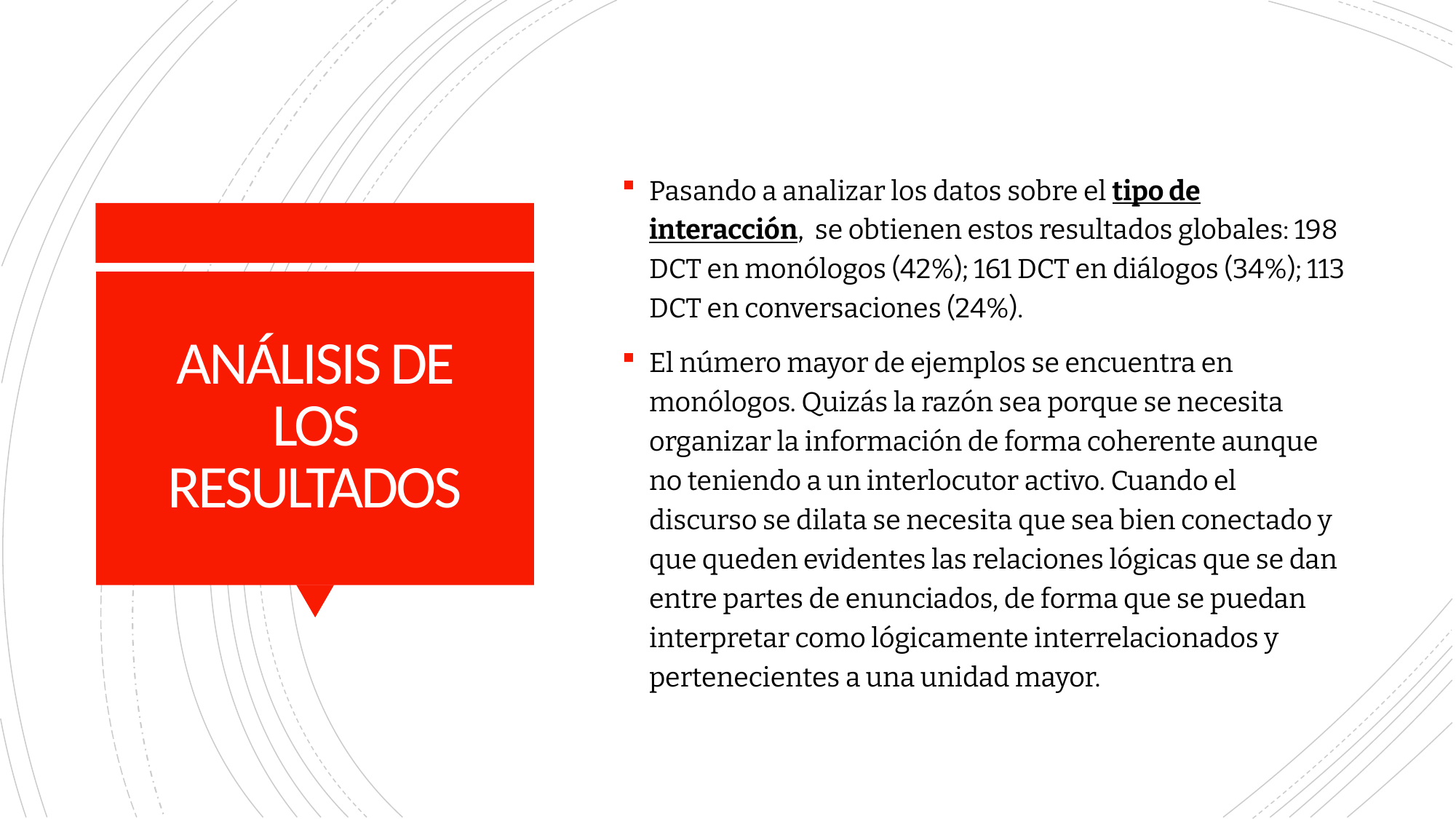

Pasando a analizar los datos sobre el tipo de interacción,  se obtienen estos resultados globales: 198 DCT en monólogos (42%); 161 DCT en diálogos (34%); 113 DCT en conversaciones (24%).
El número mayor de ejemplos se encuentra en monólogos. Quizás la razón sea porque se necesita organizar la información de forma coherente aunque no teniendo a un interlocutor activo. Cuando el discurso se dilata se necesita que sea bien conectado y que queden evidentes las relaciones lógicas que se dan entre partes de enunciados, de forma que se puedan interpretar como lógicamente interrelacionados y pertenecientes a una unidad mayor.
# ANÁLISIS DE LOS RESULTADOS